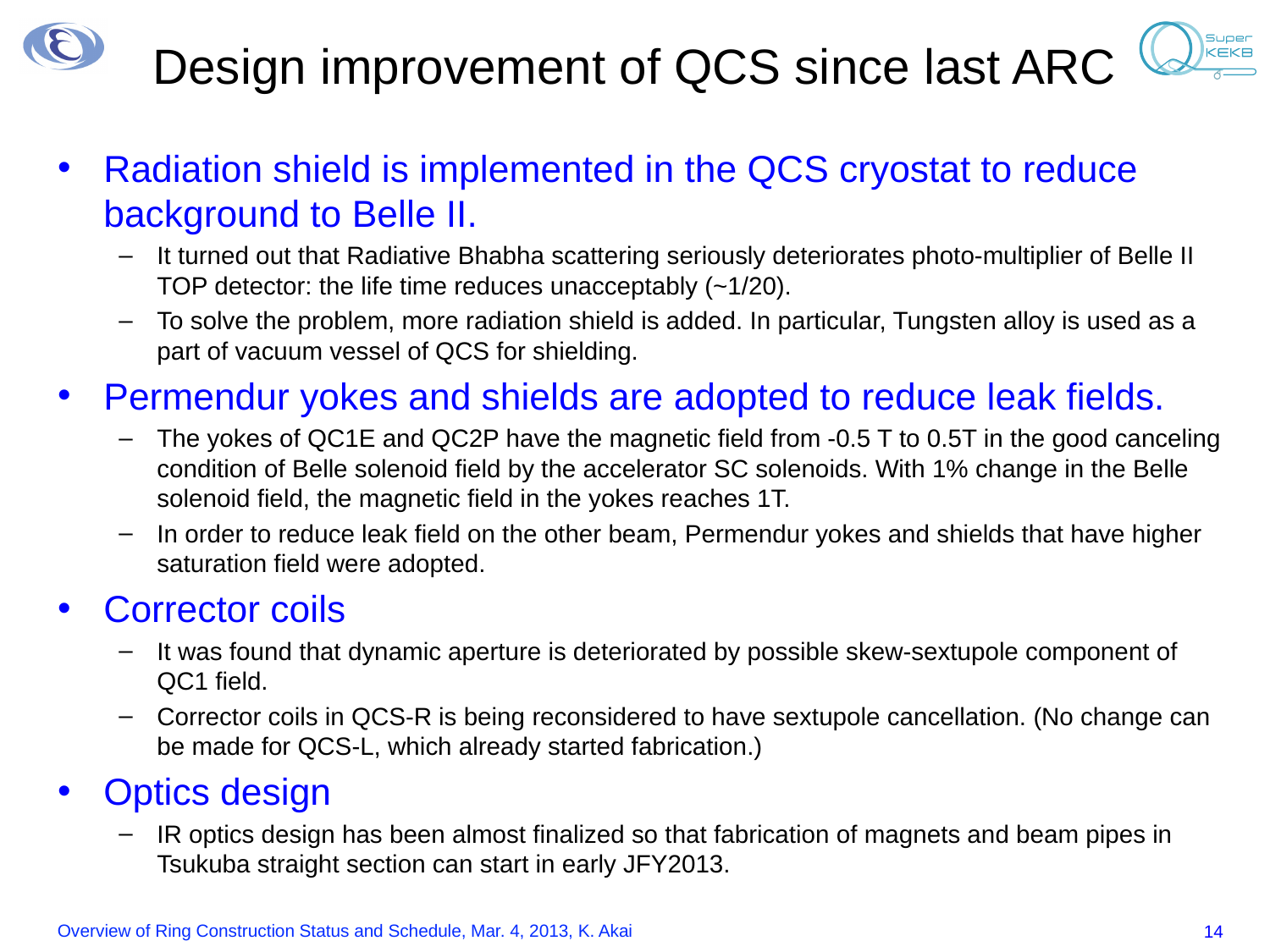

# Design improvement of QCS since last ARC
Radiation shield is implemented in the QCS cryostat to reduce background to Belle II.
It turned out that Radiative Bhabha scattering seriously deteriorates photo-multiplier of Belle II TOP detector: the life time reduces unacceptably (~1/20).
To solve the problem, more radiation shield is added. In particular, Tungsten alloy is used as a part of vacuum vessel of QCS for shielding.
Permendur yokes and shields are adopted to reduce leak fields.
The yokes of QC1E and QC2P have the magnetic field from -0.5 T to 0.5T in the good canceling condition of Belle solenoid field by the accelerator SC solenoids. With 1% change in the Belle solenoid field, the magnetic field in the yokes reaches 1T.
In order to reduce leak field on the other beam, Permendur yokes and shields that have higher saturation field were adopted.
Corrector coils
It was found that dynamic aperture is deteriorated by possible skew-sextupole component of QC1 field.
Corrector coils in QCS-R is being reconsidered to have sextupole cancellation. (No change can be made for QCS-L, which already started fabrication.)
Optics design
IR optics design has been almost finalized so that fabrication of magnets and beam pipes in Tsukuba straight section can start in early JFY2013.

Overview of Ring Construction Status and Schedule, Mar. 4, 2013, K. Akai
14